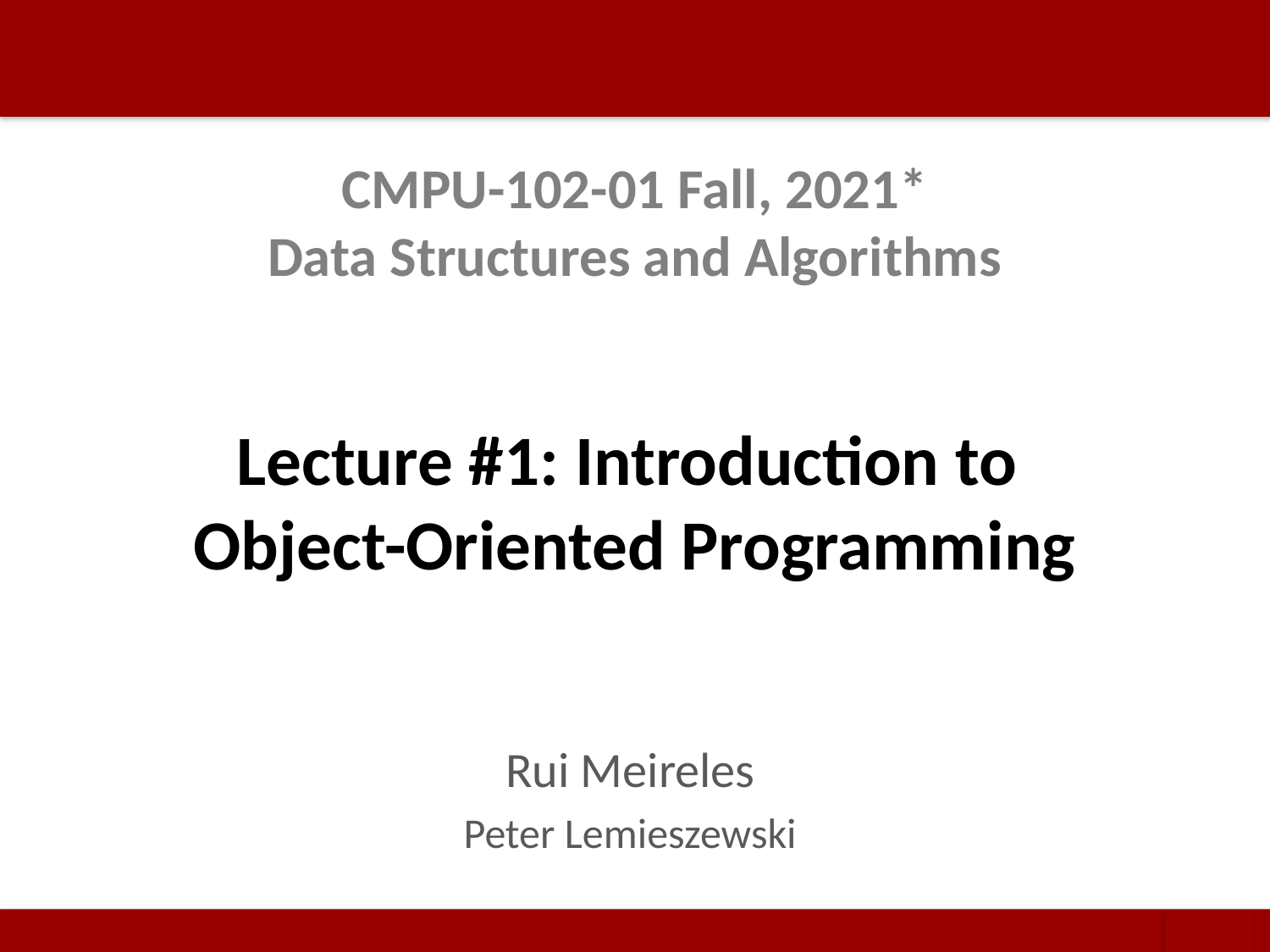

# CMPU-102-01 Fall, 2021* Data Structures and Algorithms
Lecture #1: Introduction to
Object-Oriented Programming
Rui Meireles
Peter Lemieszewski